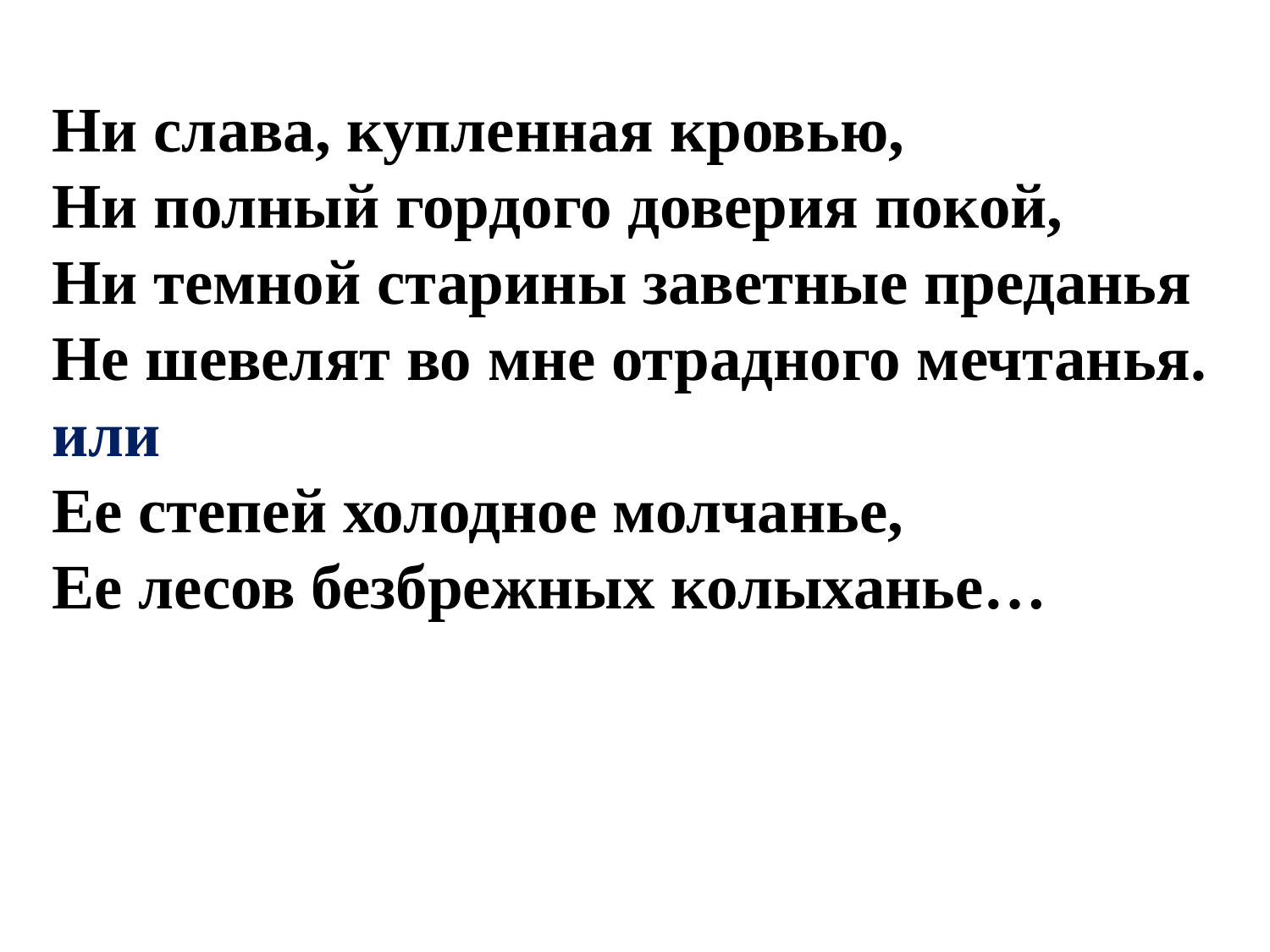

Ни слава, купленная кровью,
Ни полный гордого доверия покой,
Ни темной старины заветные преданья
Не шевелят во мне отрадного мечтанья.
или
Ее степей холодное молчанье,
Ее лесов безбрежных колыханье…